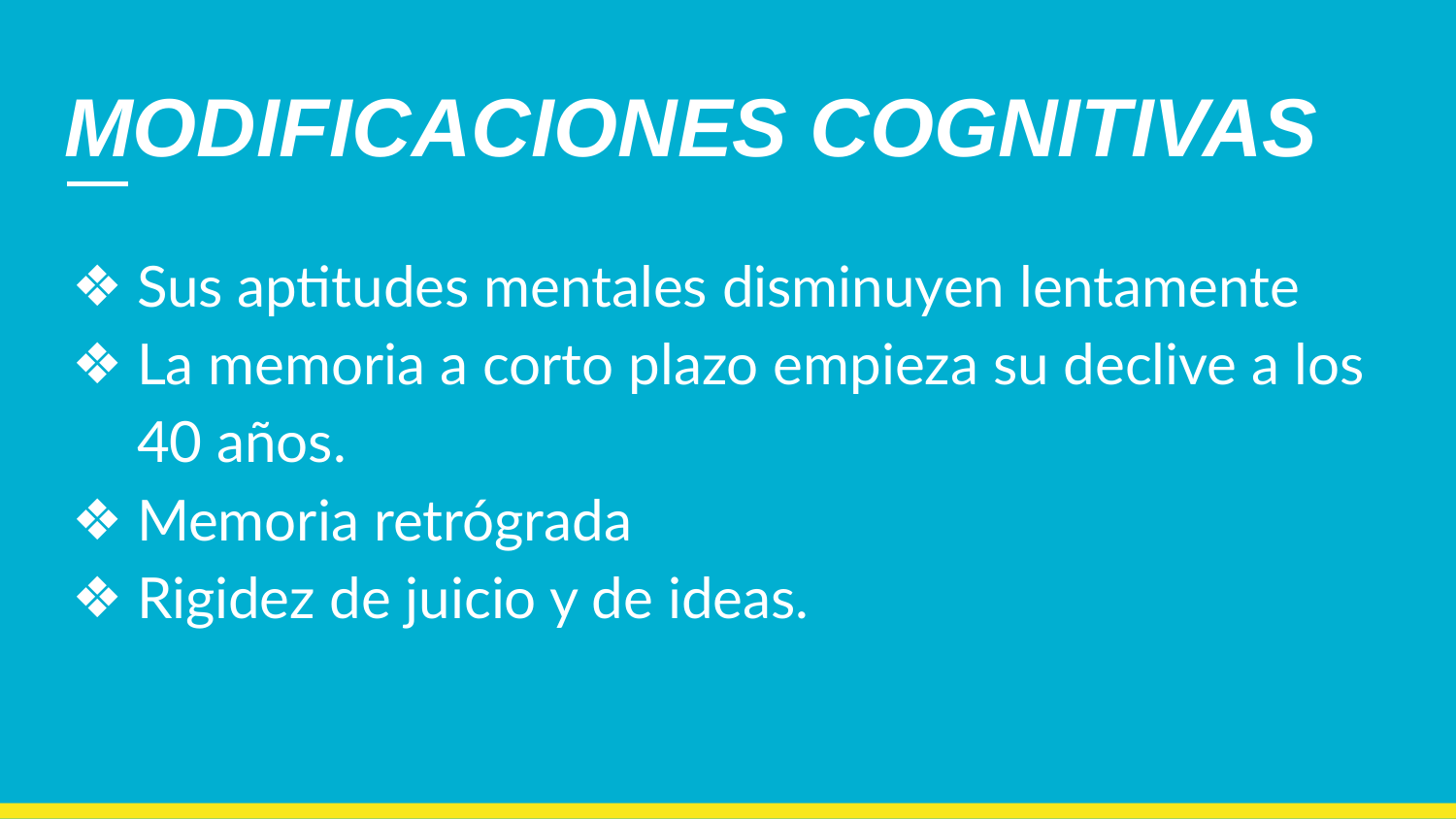

# MODIFICACIONES COGNITIVAS
Sus aptitudes mentales disminuyen lentamente
La memoria a corto plazo empieza su declive a los 40 años.
Memoria retrógrada
Rigidez de juicio y de ideas.